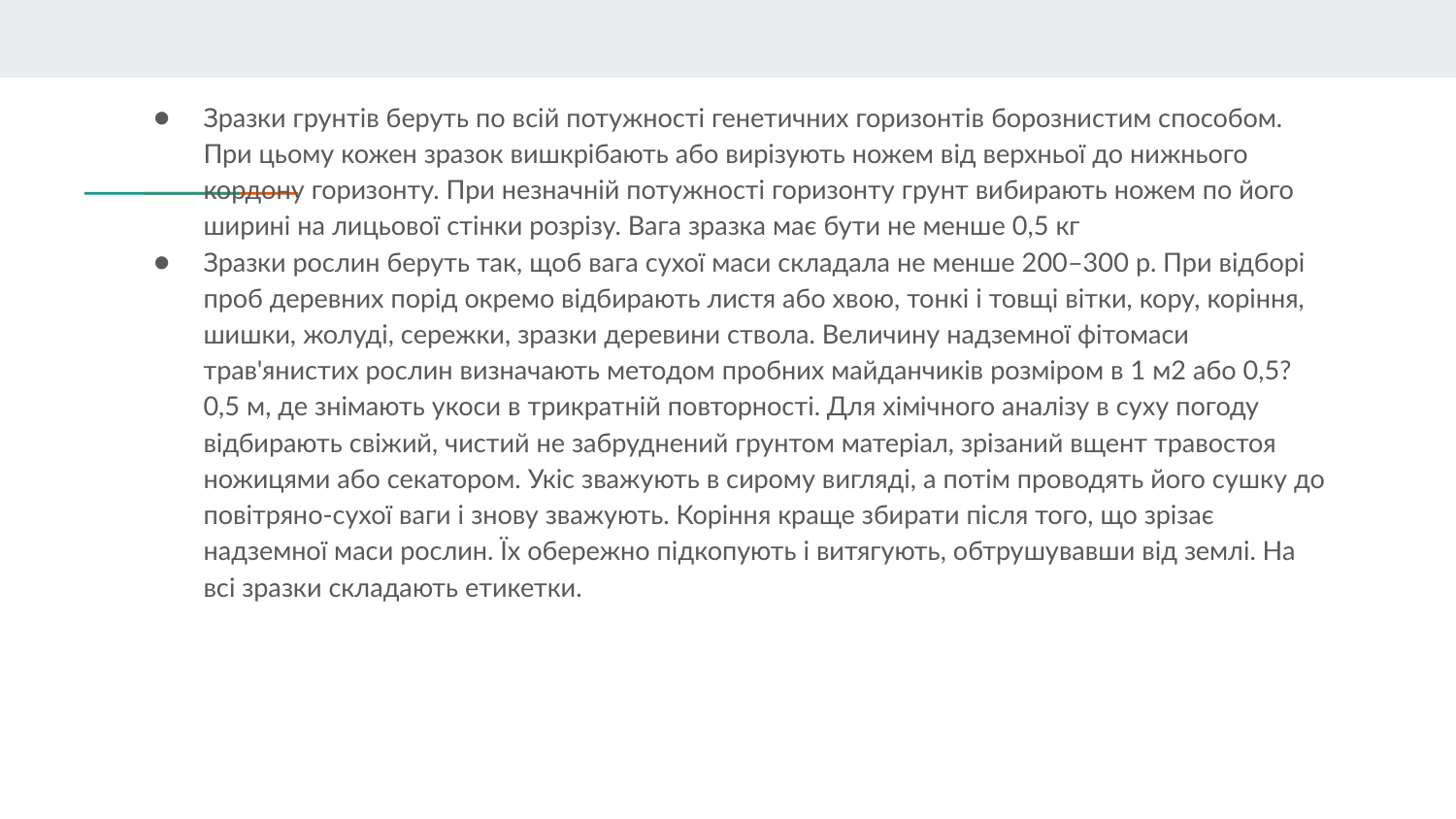

Зразки грунтів беруть по всій потужності генетичних горизонтів борознистим способом. При цьому кожен зразок вишкрібають або вирізують ножем від верхньої до нижнього кордону горизонту. При незначній потужності горизонту грунт вибирають ножем по його ширині на лицьової стінки розрізу. Вага зразка має бути не менше 0,5 кг
Зразки рослин беруть так, щоб вага сухої маси складала не менше 200–300 р. При відборі проб деревних порід окремо відбирають листя або хвою, тонкі і товщі вітки, кору, коріння, шишки, жолуді, сережки, зразки деревини ствола. Величину надземної фітомаси трав'янистих рослин визначають методом пробних майданчиків розміром в 1 м2 або 0,5?0,5 м, де знімають укоси в трикратній повторності. Для хімічного аналізу в суху погоду відбирають свіжий, чистий не забруднений грунтом матеріал, зрізаний вщент травостоя ножицями або секатором. Укіс зважують в сирому вигляді, а потім проводять його сушку до повітряно-сухої ваги і знову зважують. Коріння краще збирати після того, що зрізає надземної маси рослин. Їх обережно підкопують і витягують, обтрушувавши від землі. На всі зразки складають етикетки.